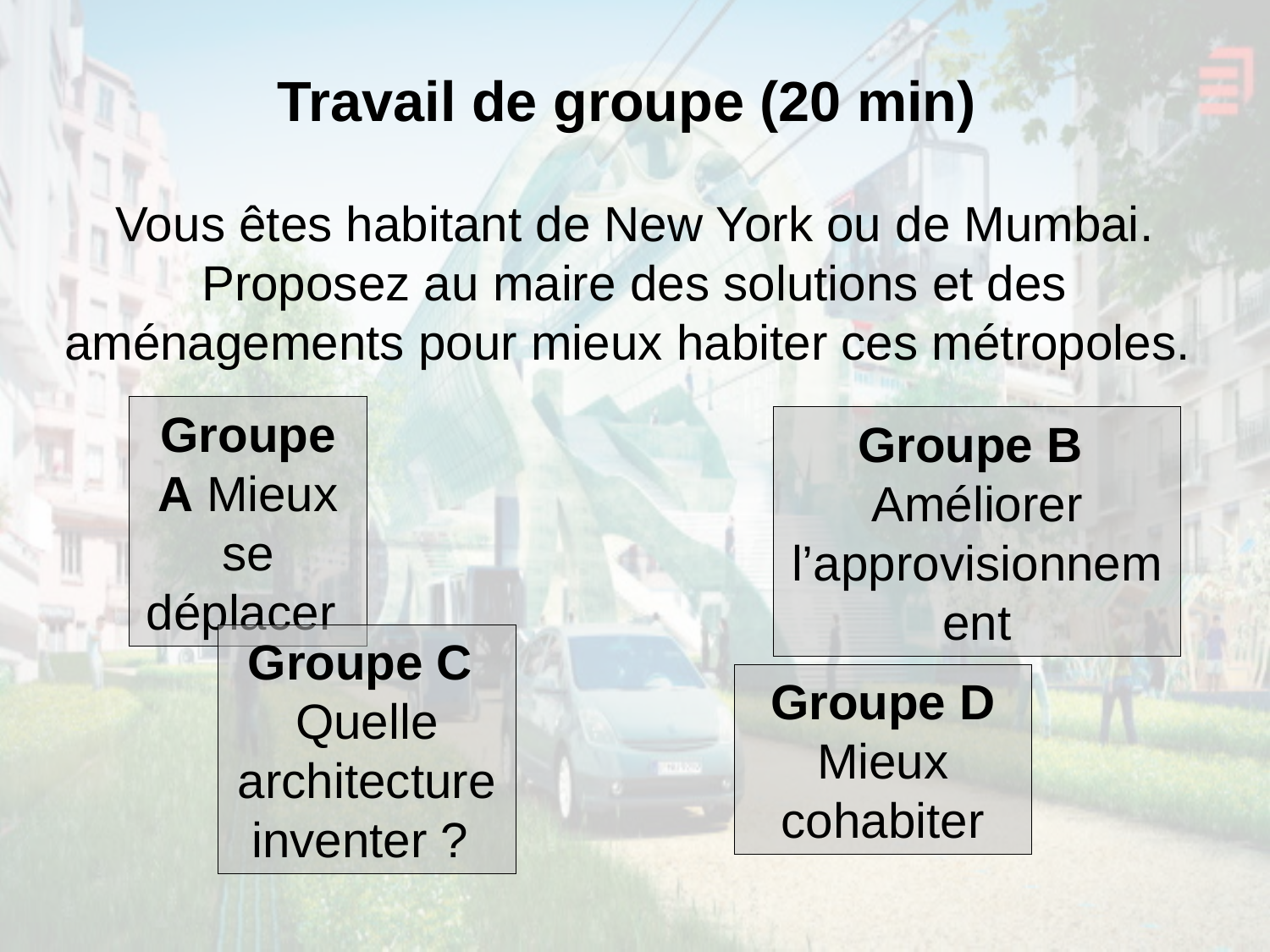

Travail de groupe (20 min)

Vous êtes habitant de New York ou de Mumbai. Proposez au maire des solutions et des aménagements pour mieux habiter ces métropoles.
Groupe A Mieux se déplacer
Groupe B
Améliorer l’approvisionnement
Groupe C
Quelle architecture inventer ?
Groupe D Mieux cohabiter